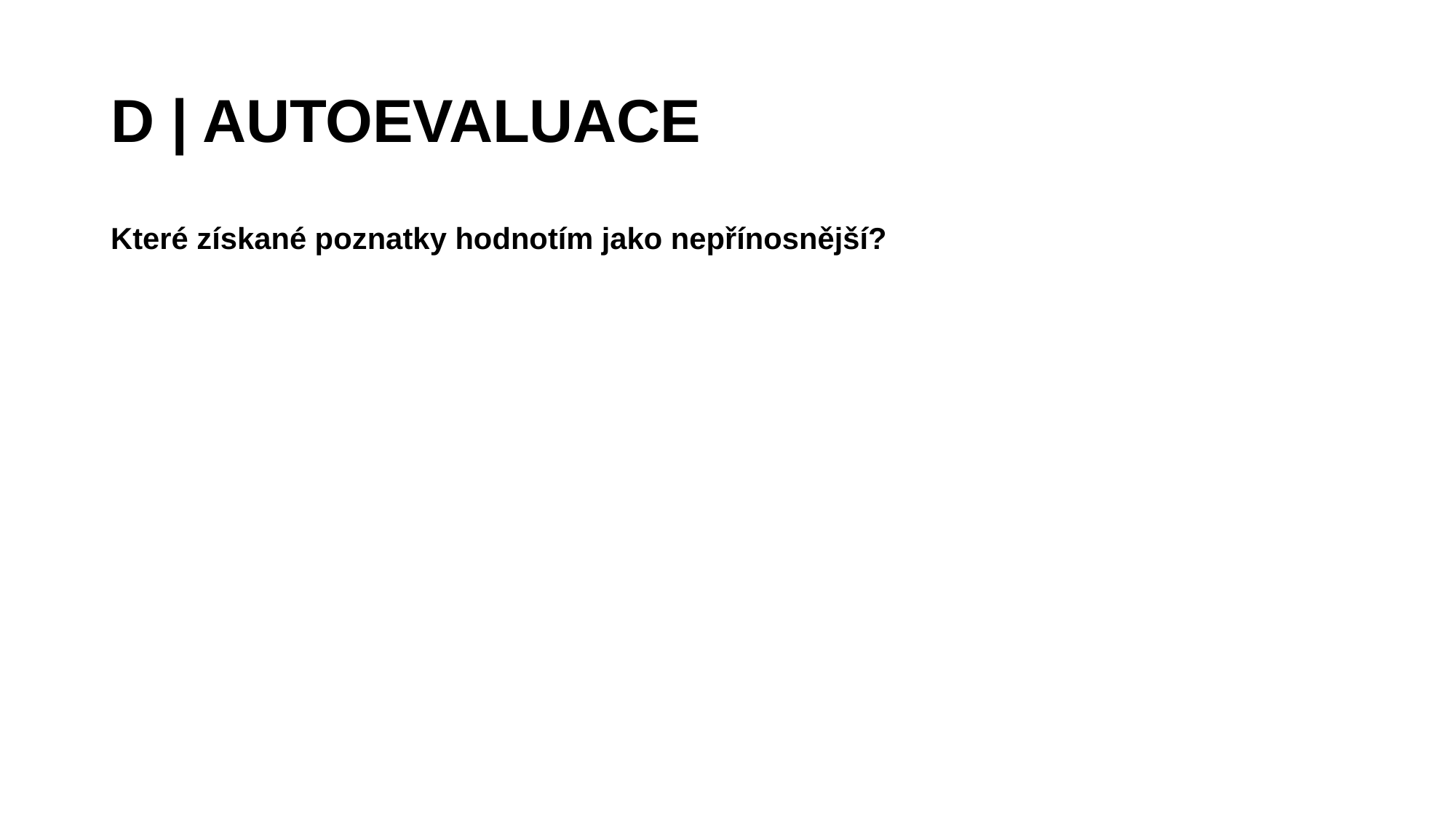

D | AUTOEVALUACE
Které získané poznatky hodnotím jako nepřínosnější?